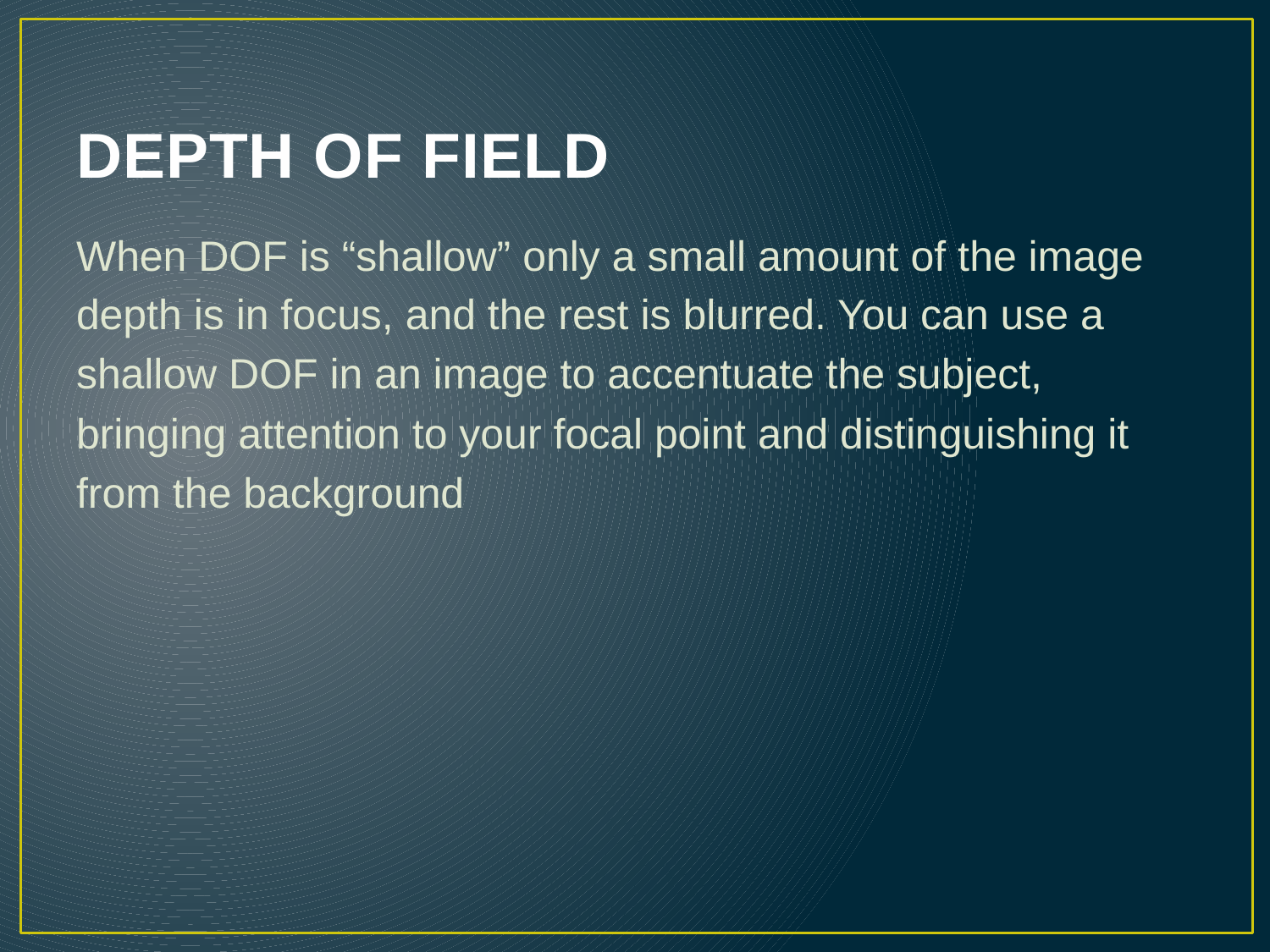

# DEPTH OF FIELD
When DOF is “shallow” only a small amount of the image
depth is in focus, and the rest is blurred. You can use a
shallow DOF in an image to accentuate the subject,
bringing attention to your focal point and distinguishing it
from the background